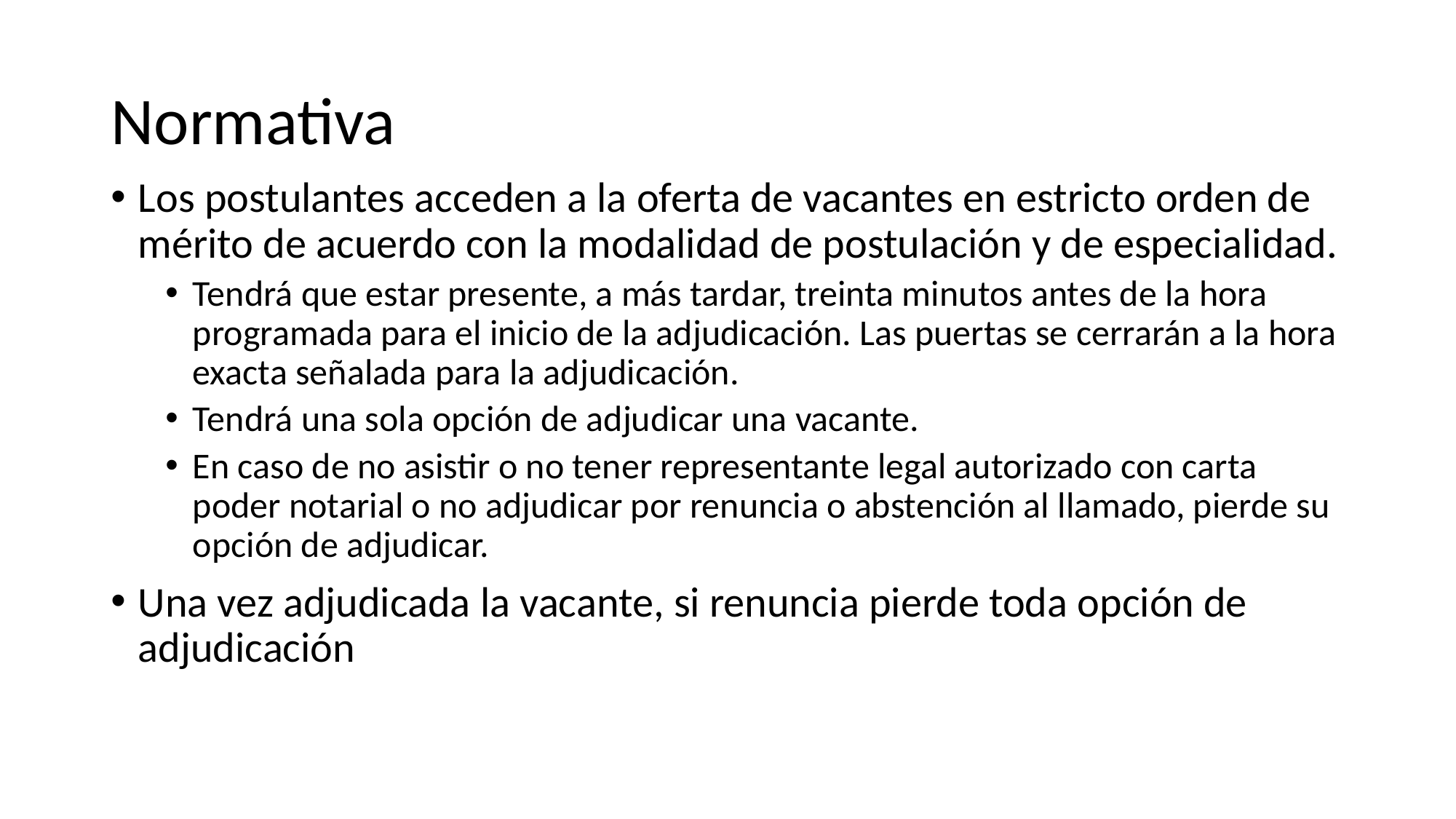

# Normativa
Los postulantes acceden a la oferta de vacantes en estricto orden de mérito de acuerdo con la modalidad de postulación y de especialidad.
Tendrá que estar presente, a más tardar, treinta minutos antes de la hora programada para el inicio de la adjudicación. Las puertas se cerrarán a la hora exacta señalada para la adjudicación.
Tendrá una sola opción de adjudicar una vacante.
En caso de no asistir o no tener representante legal autorizado con carta poder notarial o no adjudicar por renuncia o abstención al llamado, pierde su opción de adjudicar.
Una vez adjudicada la vacante, si renuncia pierde toda opción de adjudicación